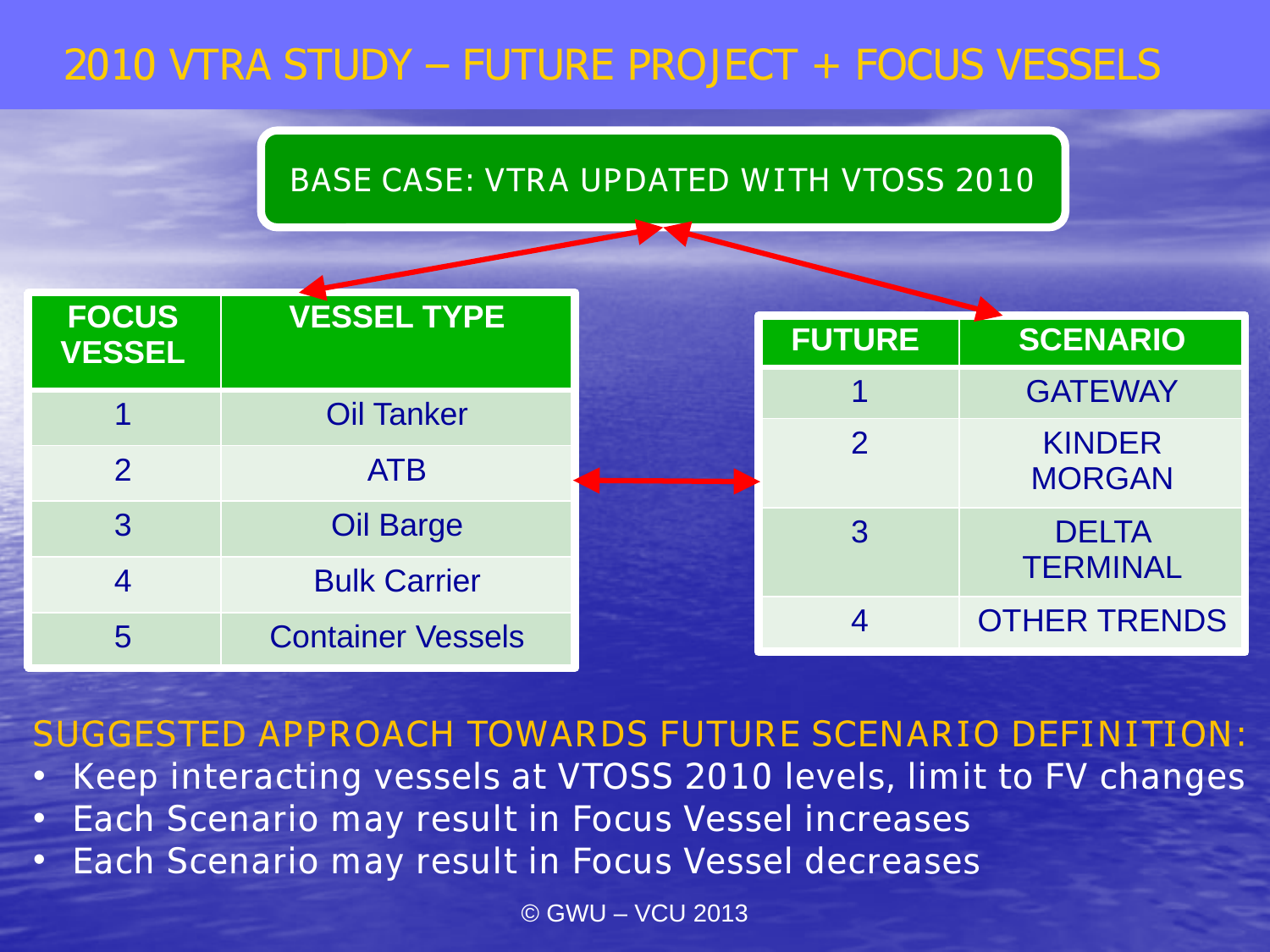

2010 VTRA STUDY – FUTURE PROJECT + FOCUS VESSELS

 BASE CASE: VTRA UPDATED WITH VTOSS 2010

| FOCUS VESSEL | VESSEL TYPE |
| --- | --- |
| 1 | Oil Tanker |
| 2 | ATB |
| 3 | Oil Barge |
| 4 | Bulk Carrier |
| 5 | Container Vessels |

| FUTURE | SCENARIO |
| --- | --- |
| 1 | GATEWAY |
| 2 | KINDER MORGAN |
| 3 | DELTA TERMINAL |
| 4 | OTHER TRENDS |
SUGGESTED APPROACH TOWARDS FUTURE SCENARIO DEFINITION:
Keep interacting vessels at VTOSS 2010 levels, limit to FV changes
Each Scenario may result in Focus Vessel increases
Each Scenario may result in Focus Vessel decreases
© GWU – VCU 2013